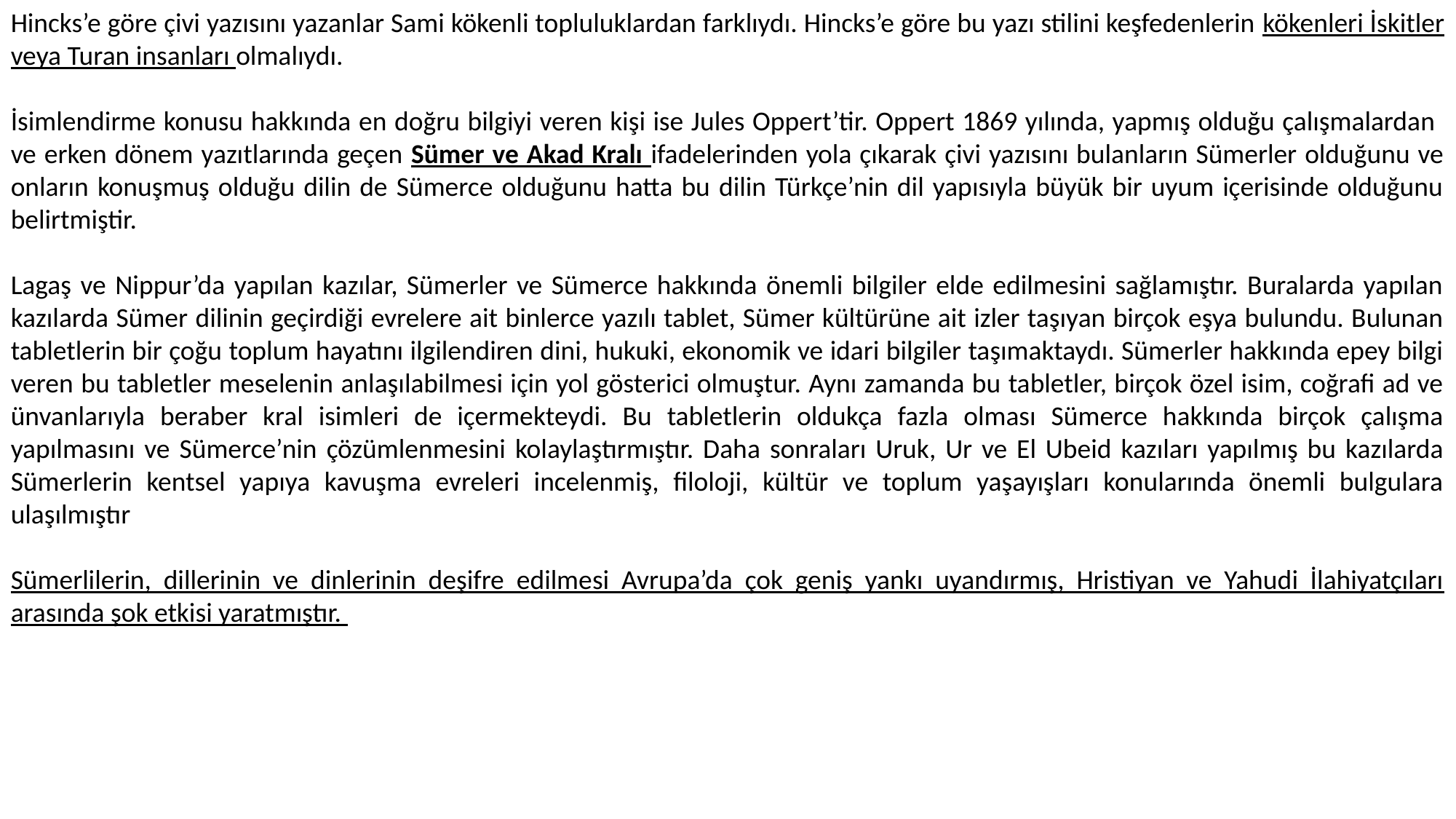

Hincks’e göre çivi yazısını yazanlar Sami kökenli topluluklardan farklıydı. Hincks’e göre bu yazı stilini keşfedenlerin kökenleri İskitler veya Turan insanları olmalıydı.

İsimlendirme konusu hakkında en doğru bilgiyi veren kişi ise Jules Oppert’tir. Oppert 1869 yılında, yapmış olduğu çalışmalardan  ve erken dönem yazıtlarında geçen Sümer ve Akad Kralı ifadelerinden yola çıkarak çivi yazısını bulanların Sümerler olduğunu ve onların konuşmuş olduğu dilin de Sümerce olduğunu hatta bu dilin Türkçe’nin dil yapısıyla büyük bir uyum içerisinde olduğunu belirtmiştir.

Lagaş ve Nippur’da yapılan kazılar, Sümerler ve Sümerce hakkında önemli bilgiler elde edilmesini sağlamıştır. Buralarda yapılan kazılarda Sümer dilinin geçirdiği evrelere ait binlerce yazılı tablet, Sümer kültürüne ait izler taşıyan birçok eşya bulundu. Bulunan tabletlerin bir çoğu toplum hayatını ilgilendiren dini, hukuki, ekonomik ve idari bilgiler taşımaktaydı. Sümerler hakkında epey bilgi veren bu tabletler meselenin anlaşılabilmesi için yol gösterici olmuştur. Aynı zamanda bu tabletler, birçok özel isim, coğrafi ad ve ünvanlarıyla beraber kral isimleri de içermekteydi. Bu tabletlerin oldukça fazla olması Sümerce hakkında birçok çalışma yapılmasını ve Sümerce’nin çözümlenmesini kolaylaştırmıştır. Daha sonraları Uruk, Ur ve El Ubeid kazıları yapılmış bu kazılarda Sümerlerin kentsel yapıya kavuşma evreleri incelenmiş, filoloji, kültür ve toplum yaşayışları konularında önemli bulgulara ulaşılmıştır

Sümerlilerin, dillerinin ve dinlerinin deşifre edilmesi Avrupa’da çok geniş yankı uyandırmış, Hristiyan ve Yahudi İlahiyatçıları arasında şok etkisi yaratmıştır.